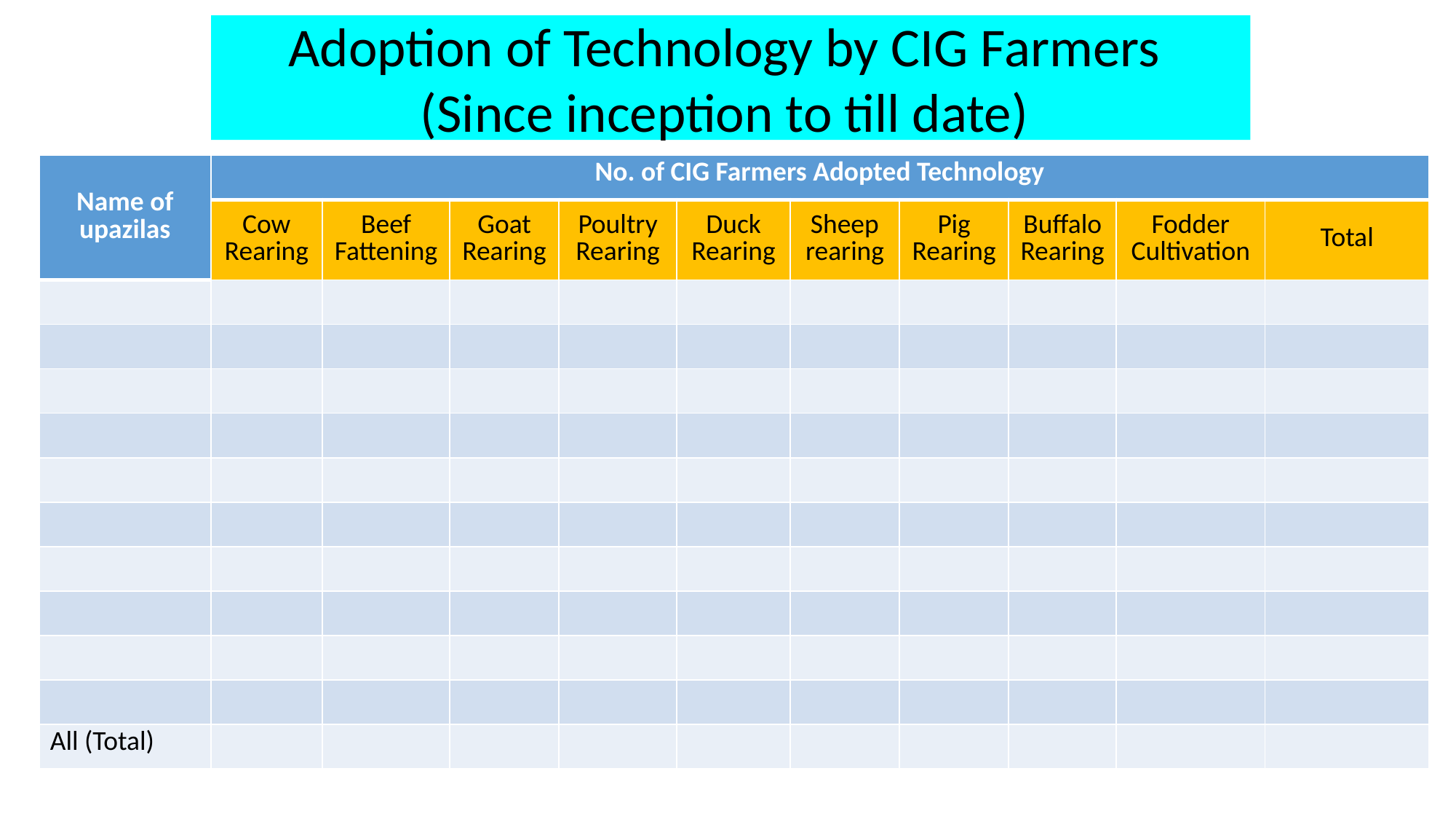

Adoption of Technology by CIG Farmers
(Since inception to till date)
| Name of upazilas | No. of CIG Farmers Adopted Technology |  |  |  |  |  |  |  |  |  |
| --- | --- | --- | --- | --- | --- | --- | --- | --- | --- | --- |
|  | Cow Rearing | Beef Fattening | Goat Rearing | Poultry Rearing | Duck Rearing | Sheep rearing | Pig Rearing | Buffalo Rearing | Fodder Cultivation | Total |
|  |  |  |  |  |  |  |  |  |  |  |
|  |  |  |  |  |  |  |  |  |  |  |
|  |  |  |  |  |  |  |  |  |  |  |
|  |  |  |  |  |  |  |  |  |  |  |
|  |  |  |  |  |  |  |  |  |  |  |
|  |  |  |  |  |  |  |  |  |  |  |
|  |  |  |  |  |  |  |  |  |  |  |
|  |  |  |  |  |  |  |  |  |  |  |
|  |  |  |  |  |  |  |  |  |  |  |
|  |  |  |  |  |  |  |  |  |  |  |
| All (Total) |  |  |  |  |  |  |  |  |  |  |